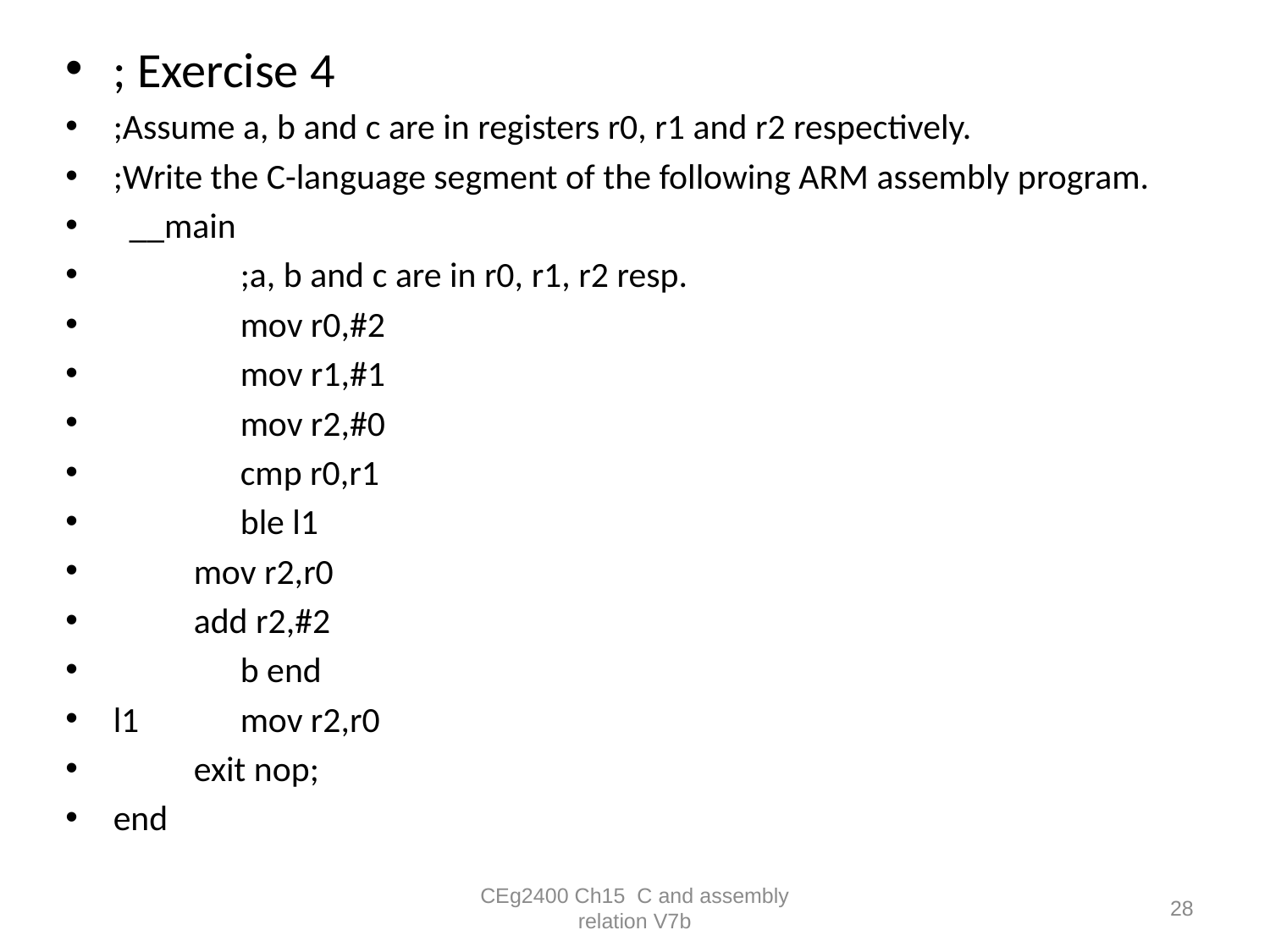

; Exercise 4
;Assume a, b and c are in registers r0, r1 and r2 respectively.
;Write the C-language segment of the following ARM assembly program.
  __main
	;a, b and c are in r0, r1, r2 resp.
	mov r0,#2
	mov r1,#1
	mov r2,#0
	cmp r0,r1
	ble l1
          mov r2,r0
          add r2,#2
	b end
l1 	mov r2,r0
          exit nop;
end

#
CEg2400 Ch15  C and assembly relation V7b
28